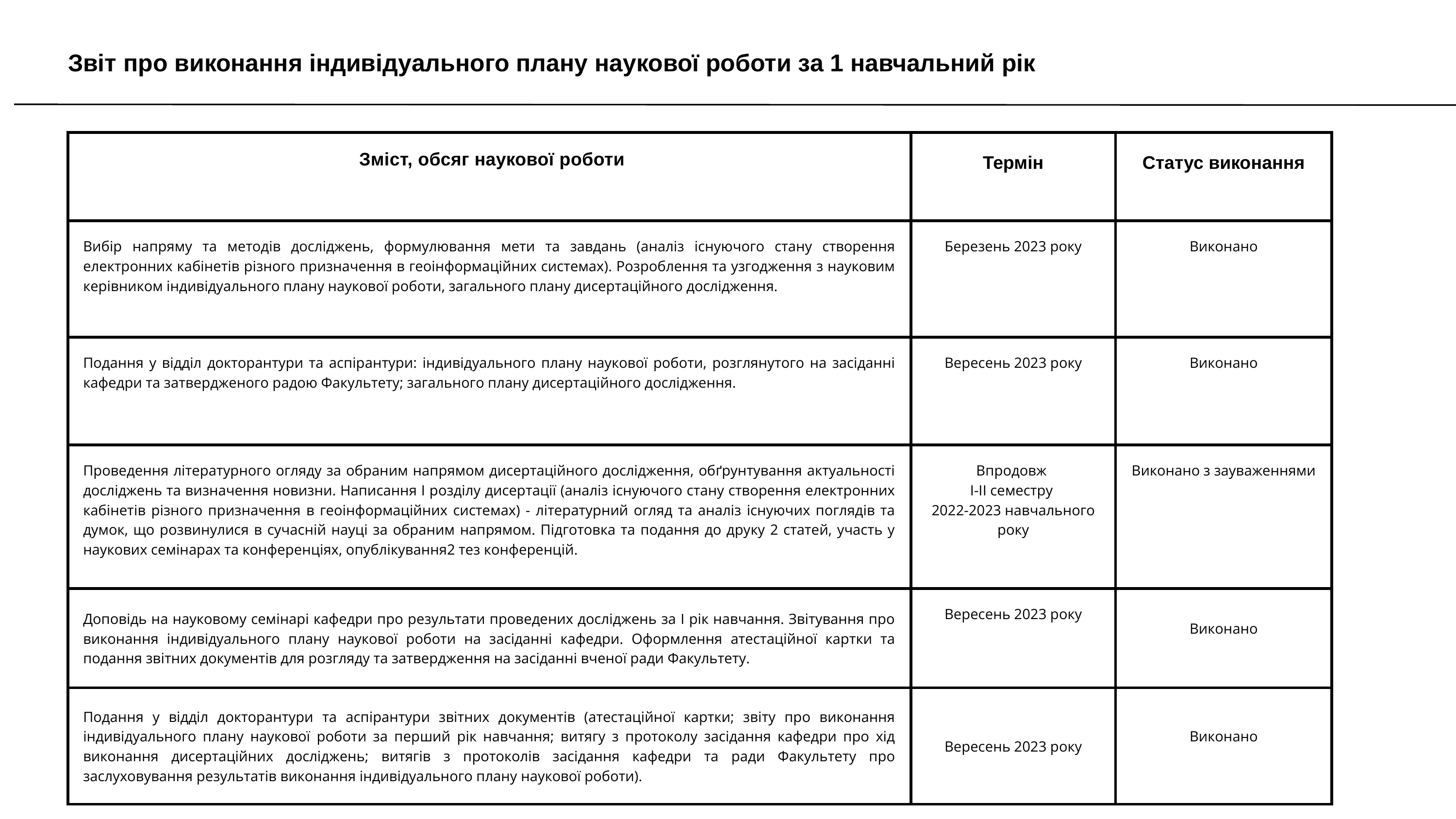

Звіт про виконання індивідуального плану наукової роботи за 1 навчальний рік

| Зміст, обсяг наукової роботи | Термін | Статус виконання |
| --- | --- | --- |
| Вибір напряму та методів досліджень, формулювання мети та завдань (аналіз існуючого стану створення електронних кабінетів різного призначення в геоінформаційних системах). Розроблення та узгодження з науковим керівником індивідуального плану наукової роботи, загального плану дисертаційного дослідження. | Березень 2023 року | Виконано |
| Подання у відділ докторантури та аспірантури: індивідуального плану наукової роботи, розглянутого на засіданні кафедри та затвердженого радою Факультету; загального плану дисертаційного дослідження. | Вересень 2023 року | Виконано |
| Проведення літературного огляду за обраним напрямом дисертаційного дослідження, обґрунтування актуальності досліджень та визначення новизни. Написання І розділу дисертації (аналіз існуючого стану створення електронних кабінетів різного призначення в геоінформаційних системах) - літературний огляд та аналіз існуючих поглядів та думок, що розвинулися в сучасній науці за обраним напрямом. Підготовка та подання до друку 2 статей, участь у наукових семінарах та конференціях, опублікування2 тез конференцій. | Впродовж І-ІІ семестру 2022-2023 навчального року | Виконано з зауваженнями |
| Доповідь на науковому семінарі кафедри про результати проведених досліджень за І рік навчання. Звітування про виконання індивідуального плану наукової роботи на засіданні кафедри. Оформлення атестаційної картки та подання звітних документів для розгляду та затвердження на засіданні вченої ради Факультету. | Вересень 2023 року | Виконано |
| Подання у відділ докторантури та аспірантури звітних документів (атестаційної картки; звіту про виконання індивідуального плану наукової роботи за перший рік навчання; витягу з протоколу засідання кафедри про хід виконання дисертаційних досліджень; витягів з протоколів засідання кафедри та ради Факультету про заслуховування результатів виконання індивідуального плану наукової роботи). | Вересень 2023 року | Виконано |